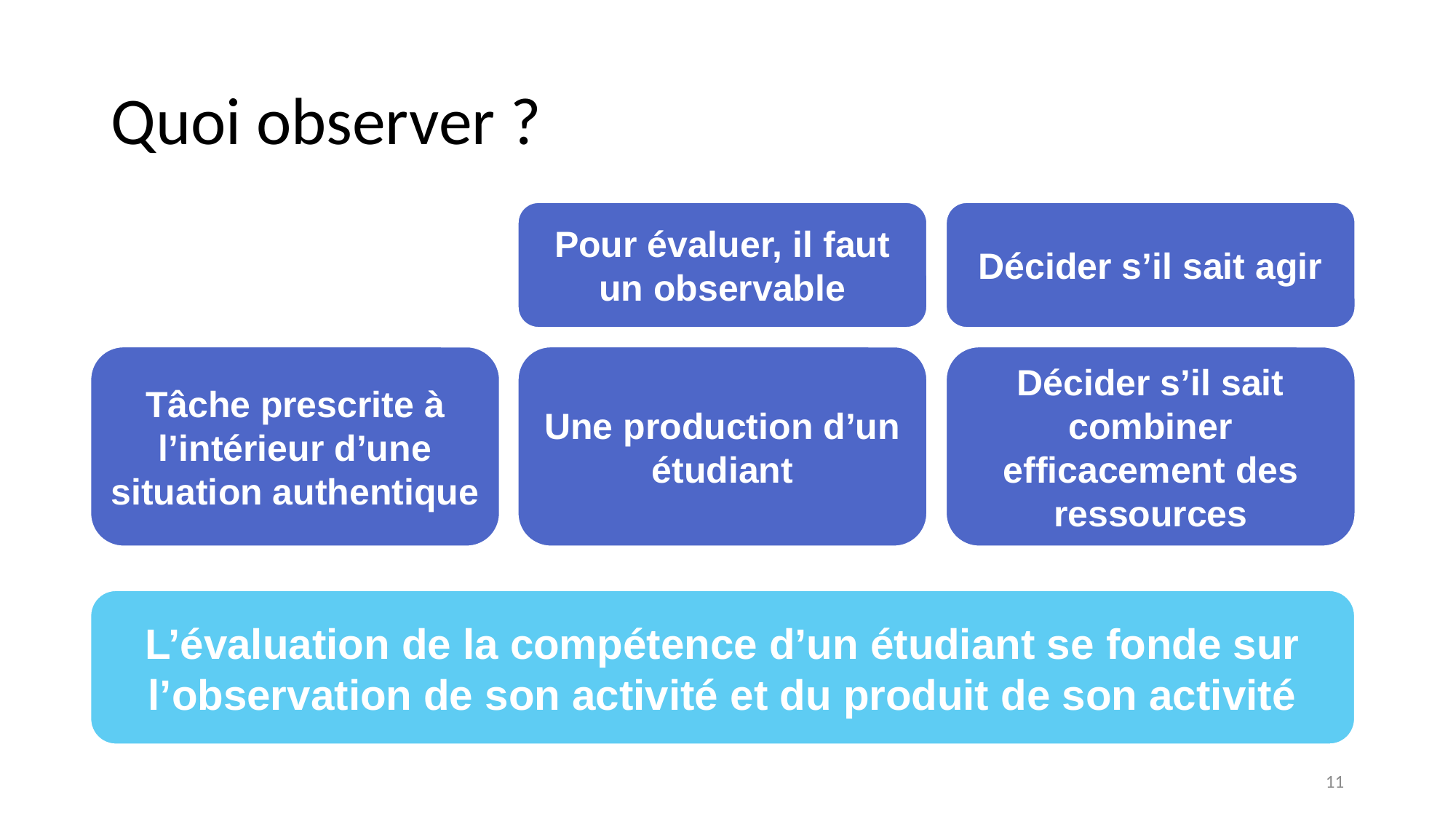

# Quoi observer ?
Pour évaluer, il faut un observable
Décider s’il sait agir
Décider s’il sait combiner efficacement des ressources
Tâche prescrite à l’intérieur d’une situation authentique
Une production d’un étudiant
L’évaluation de la compétence d’un étudiant se fonde sur l’observation de son activité et du produit de son activité
11